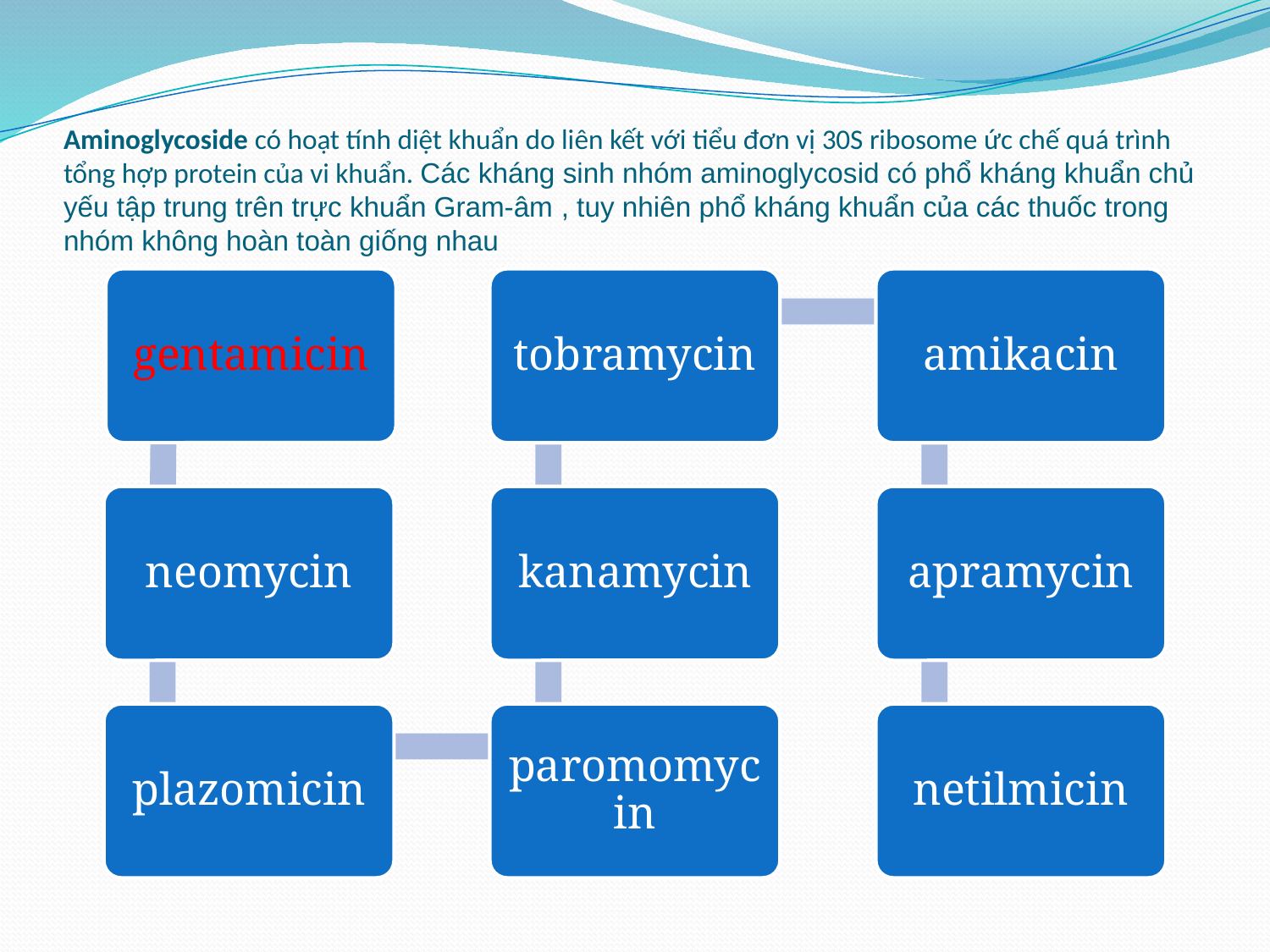

# Aminoglycoside có hoạt tính diệt khuẩn do liên kết với tiểu đơn vị 30S ribosome ức chế quá trình tổng hợp protein của vi khuẩn. Các kháng sinh nhóm aminoglycosid có phổ kháng khuẩn chủ yếu tập trung trên trực khuẩn Gram-âm , tuy nhiên phổ kháng khuẩn của các thuốc trong nhóm không hoàn toàn giống nhau
gentamicin
neomycin
plazomicin
paromomycin
kanamycin
tobramycin
amikacin
apramycin
netilmicin